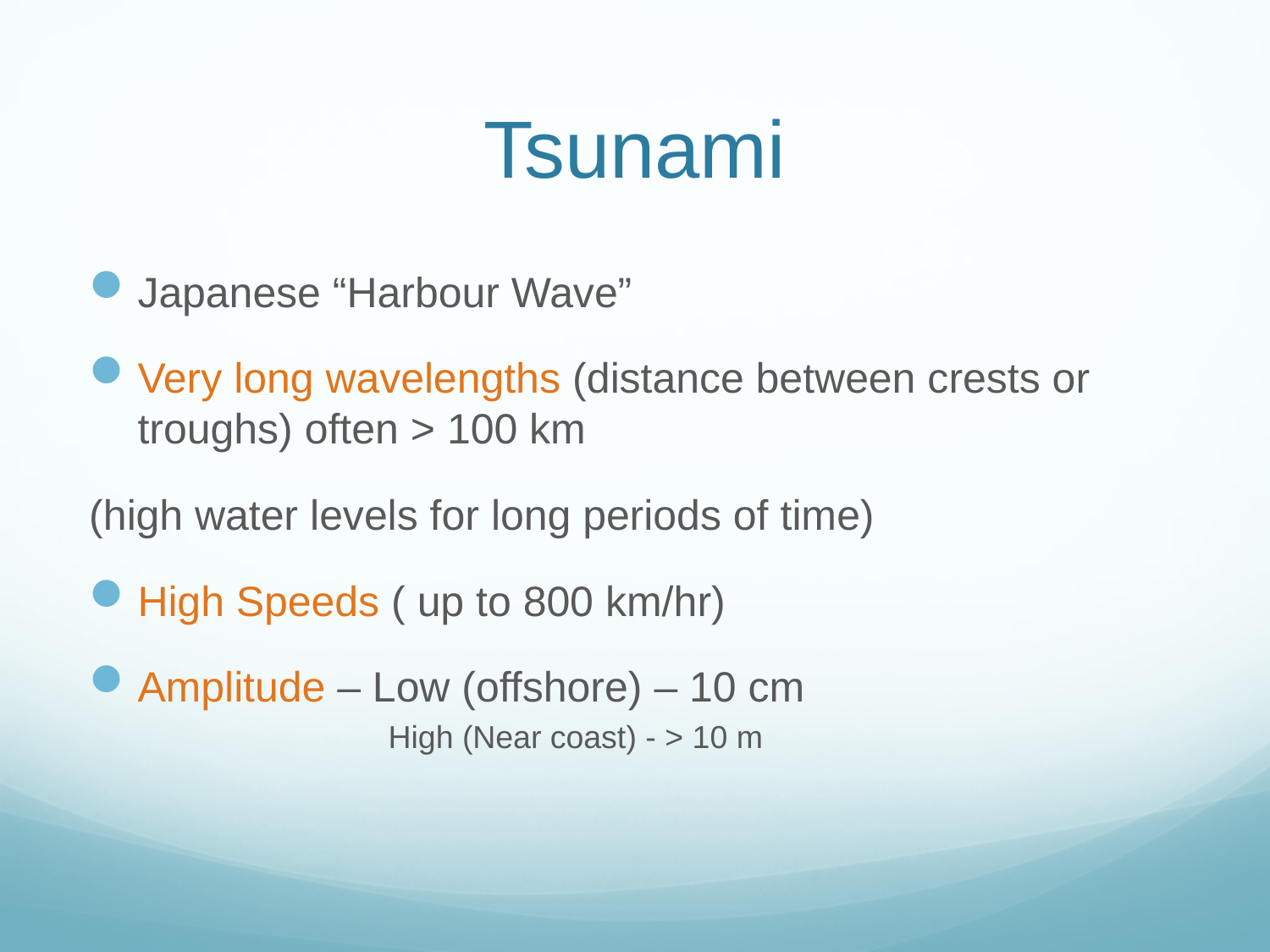

# Tsunami
Japanese “Harbour Wave”
Very long wavelengths (distance between crests or troughs) often > 100 km
(high water levels for long periods of time)
High Speeds ( up to 800 km/hr)
Amplitude – Low (offshore) – 10 cm
     High (Near coast) - > 10 m